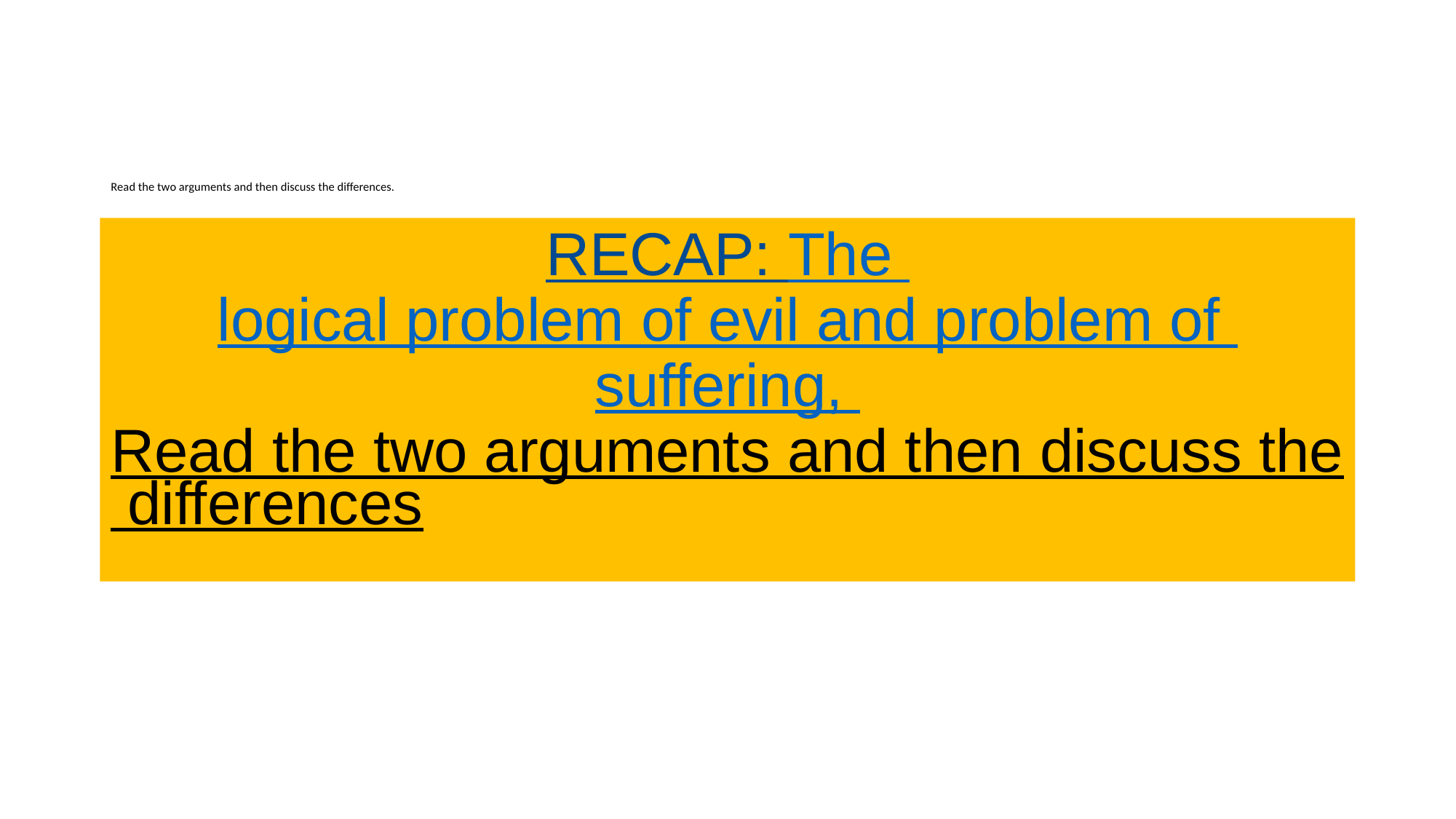

# Read the two arguments and then discuss the differences.
RECAP: The logical problem of evil and problem of suffering, Read the two arguments and then discuss the differences